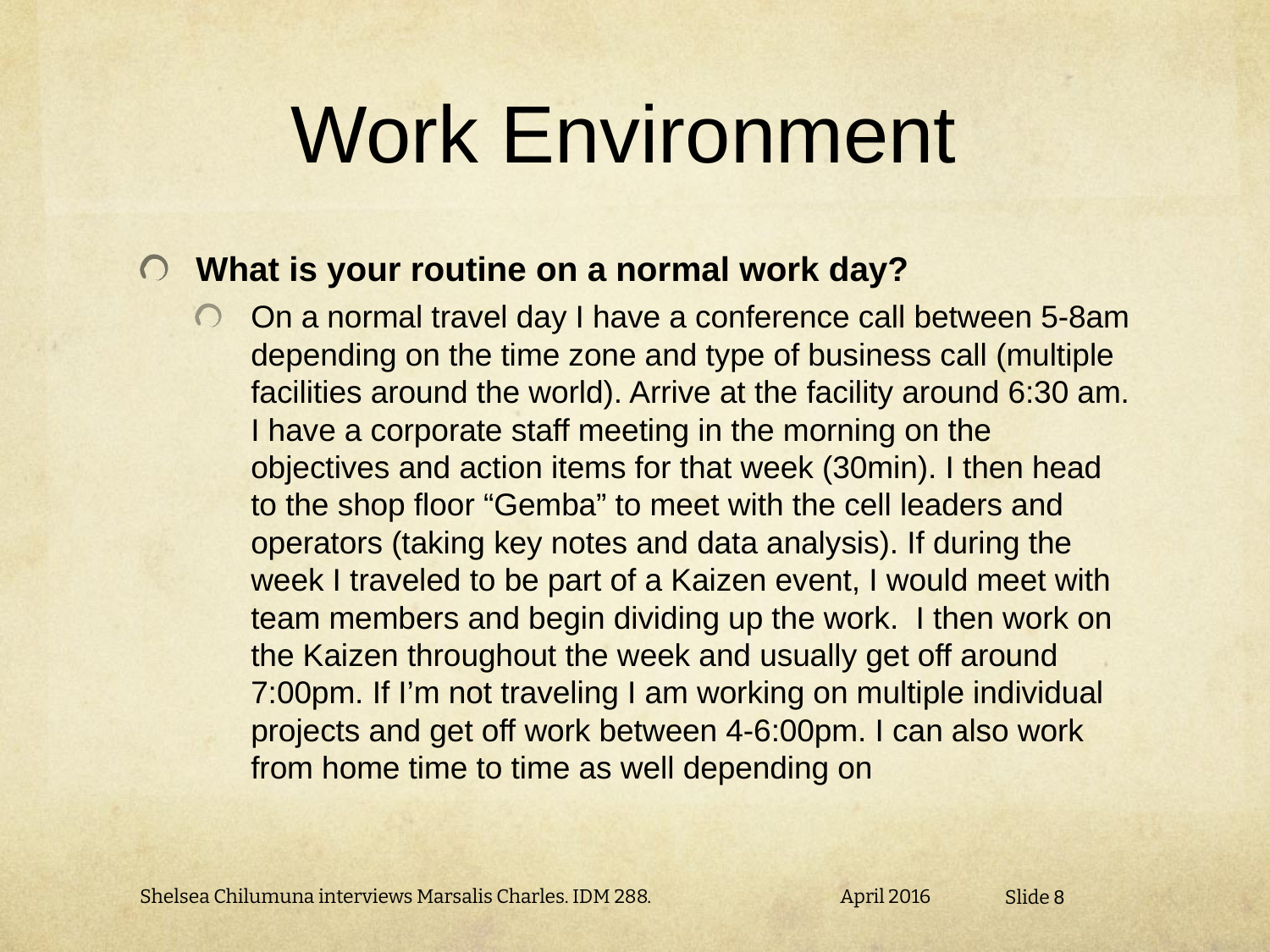

# Work Environment
What is your routine on a normal work day?
On a normal travel day I have a conference call between 5-8am depending on the time zone and type of business call (multiple facilities around the world). Arrive at the facility around 6:30 am. I have a corporate staff meeting in the morning on the objectives and action items for that week (30min). I then head to the shop floor “Gemba” to meet with the cell leaders and operators (taking key notes and data analysis). If during the week I traveled to be part of a Kaizen event, I would meet with team members and begin dividing up the work.  I then work on the Kaizen throughout the week and usually get off around 7:00pm. If I’m not traveling I am working on multiple individual projects and get off work between 4-6:00pm. I can also work from home time to time as well depending on
Shelsea Chilumuna interviews Marsalis Charles. IDM 288.
April 2016
Slide 8